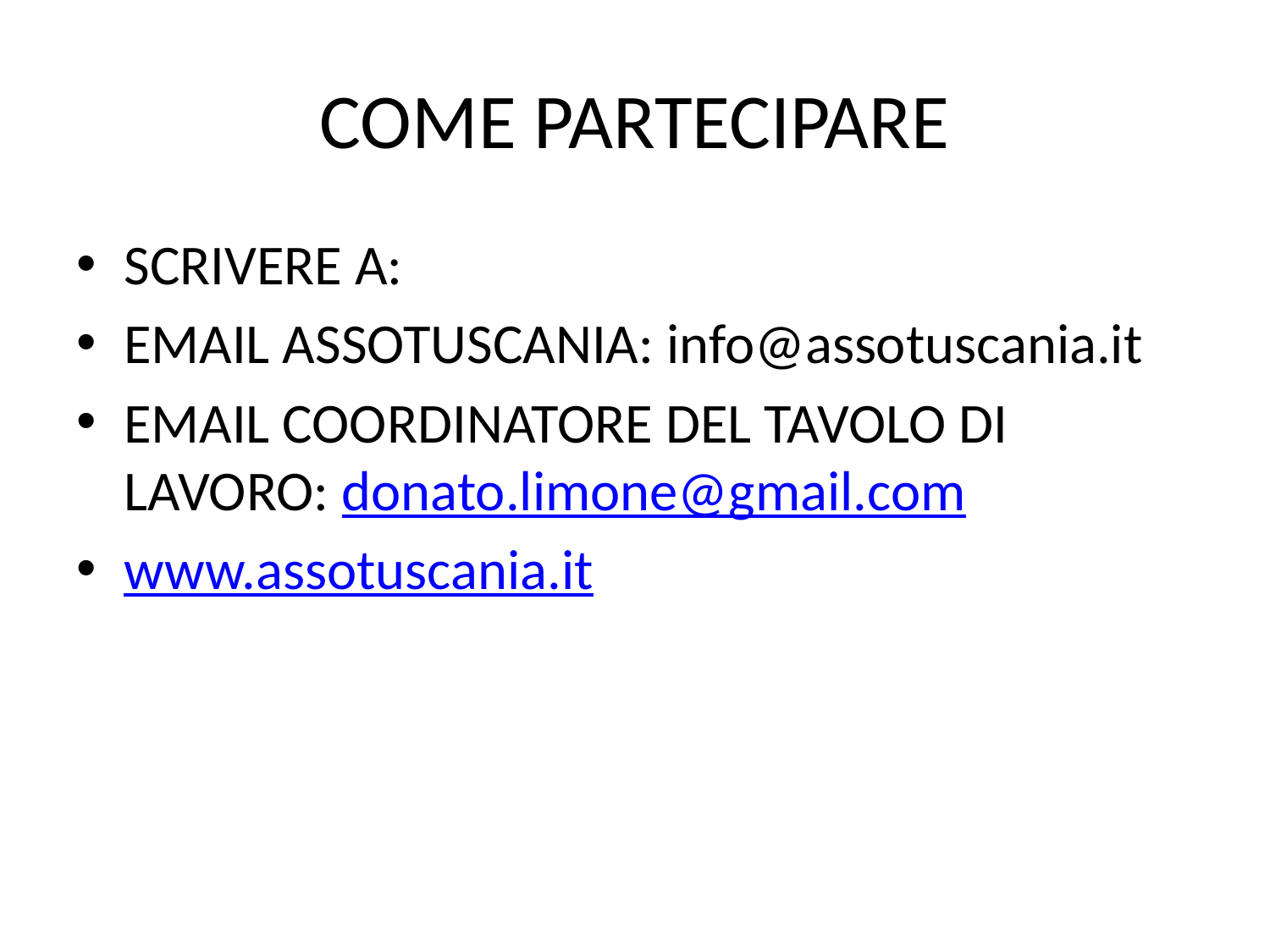

# COME PARTECIPARE
SCRIVERE A:
EMAIL ASSOTUSCANIA: info@assotuscania.it
EMAIL COORDINATORE DEL TAVOLO DI LAVORO: donato.limone@gmail.com
www.assotuscania.it